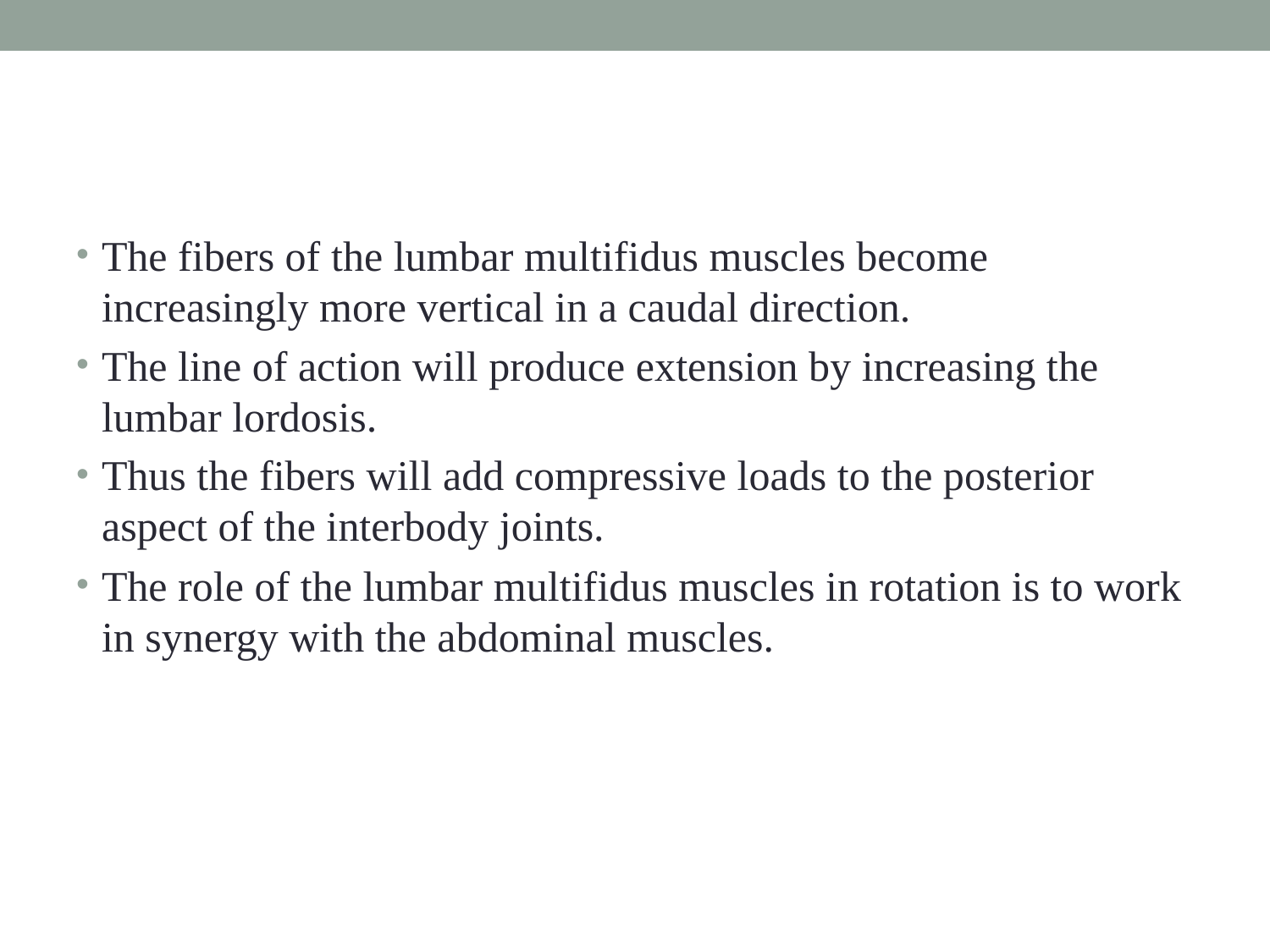

#
The fibers of the lumbar multifidus muscles become increasingly more vertical in a caudal direction.
The line of action will produce extension by increasing the lumbar lordosis.
Thus the fibers will add compressive loads to the posterior aspect of the interbody joints.
The role of the lumbar multifidus muscles in rotation is to work in synergy with the abdominal muscles.